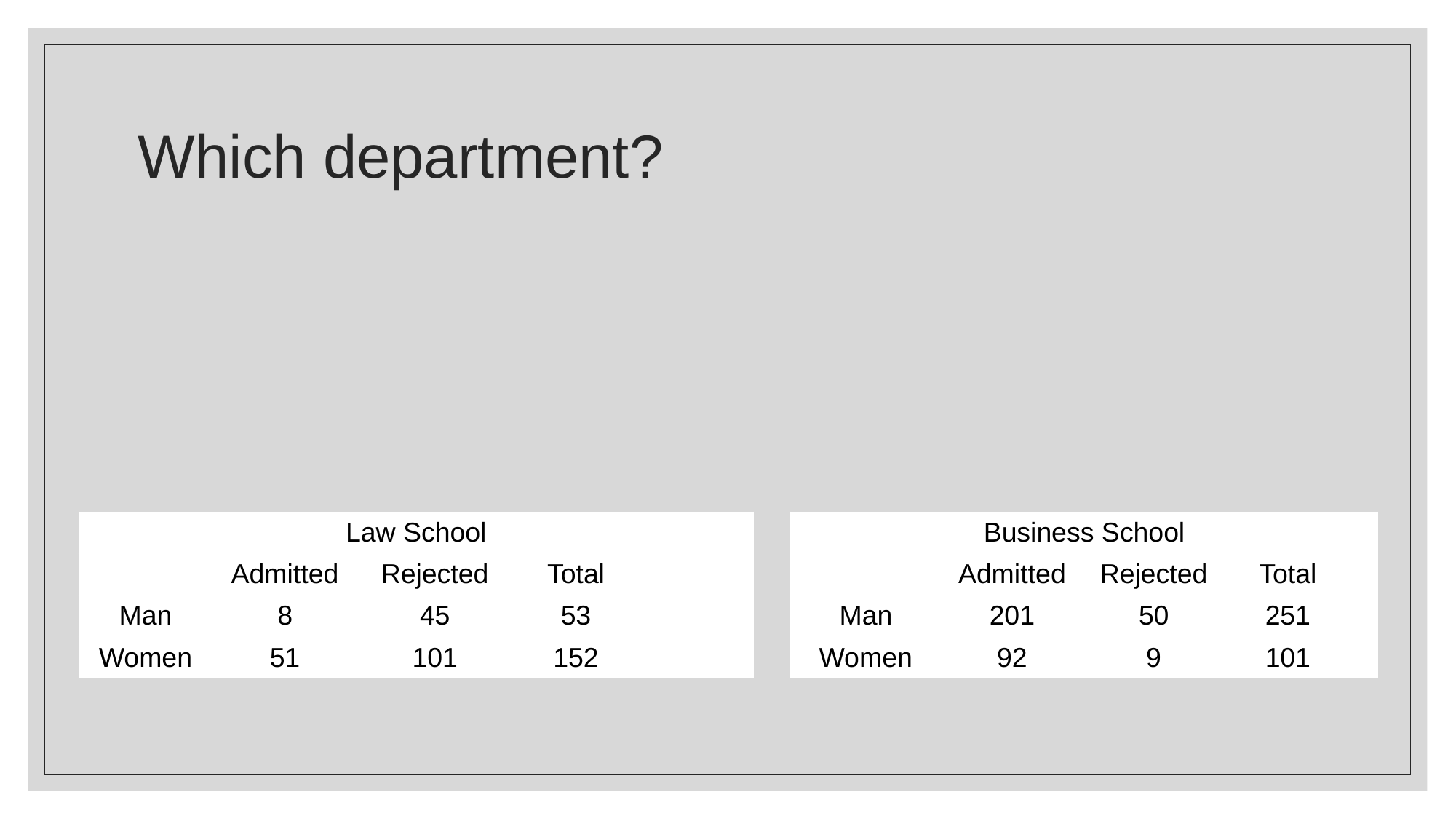

# Which department?

| Law School |  |  |  |  |
| --- | --- | --- | --- | --- |
|  | Admitted | Rejected | Total |  |
| Man | 8 | 45 | 53 |  |
| Women | 51 | 101 | 152 |  |
| Business School |  |  |  |  |
| --- | --- | --- | --- | --- |
|  | Admitted | Rejected | Total |  |
| Man | 201 | 50 | 251 |  |
| Women | 92 | 9 | 101 |  |